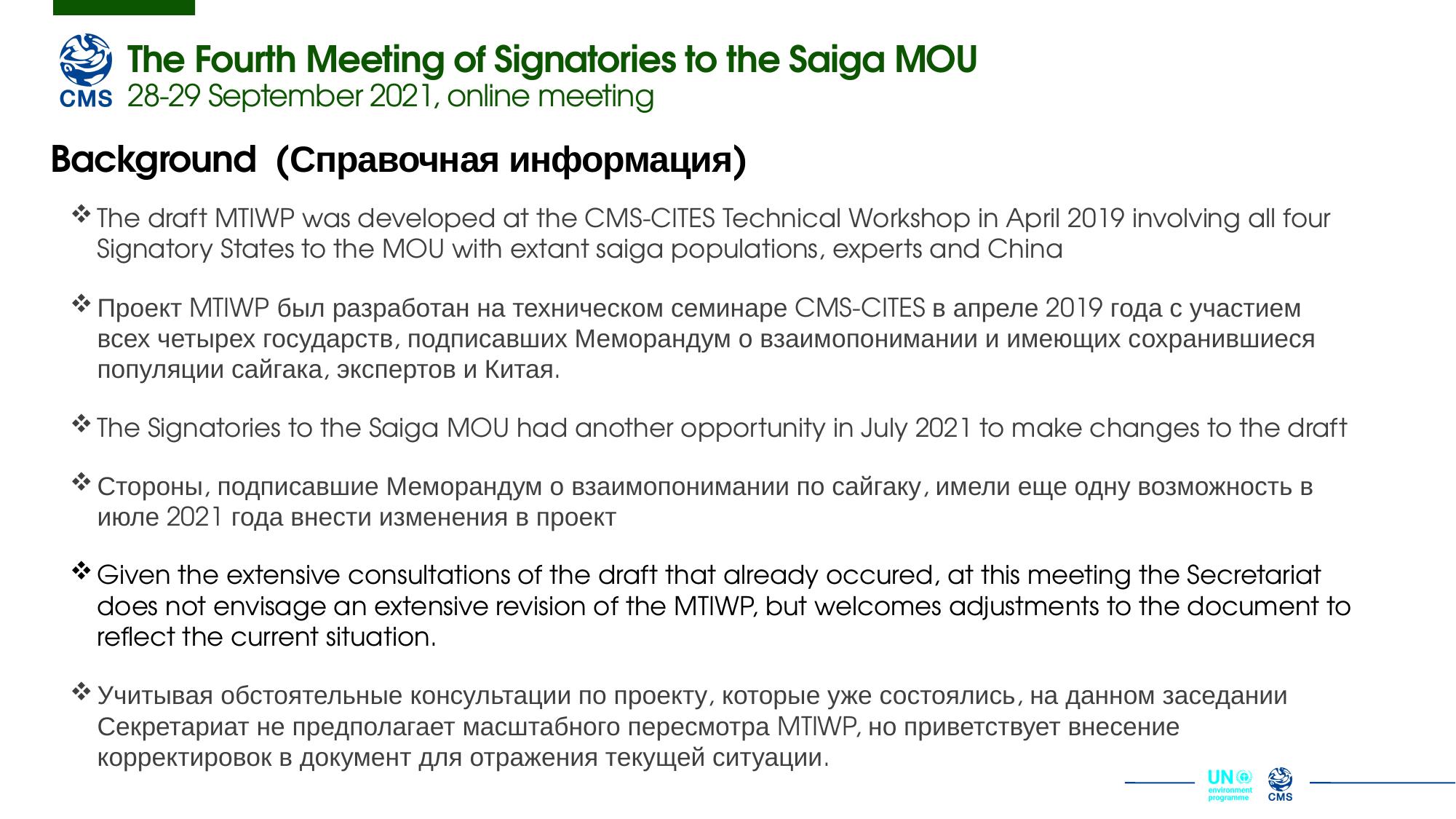

Background  (Справочная информация)

The draft MTIWP was developed at the CMS-CITES Technical Workshop in April 2019 involving all four Signatory States to the MOU with extant saiga populations, experts and China
Проект MTIWP был разработан на техническом семинаре CMS-CITES в апреле 2019 года с участием всех четырех государств, подписавших Меморандум о взаимопонимании и имеющих сохранившиеся популяции сайгака, экспертов и Китая.
The Signatories to the Saiga MOU had another opportunity in July 2021 to make changes to the draft
Стороны, подписавшие Меморандум о взаимопонимании по сайгаку, имели еще одну возможность в июле 2021 года внести изменения в проект
Given the extensive consultations of the draft that already occured, at this meeting the Secretariat does not envisage an extensive revision of the MTIWP, but welcomes adjustments to the document to reflect the current situation.
Учитывая обстоятельные консультации по проекту, которые уже состоялись, на данном заседании Секретариат не предполагает масштабного пересмотра MTIWP, но приветствует внесение корректировок в документ для отражения текущей ситуации.